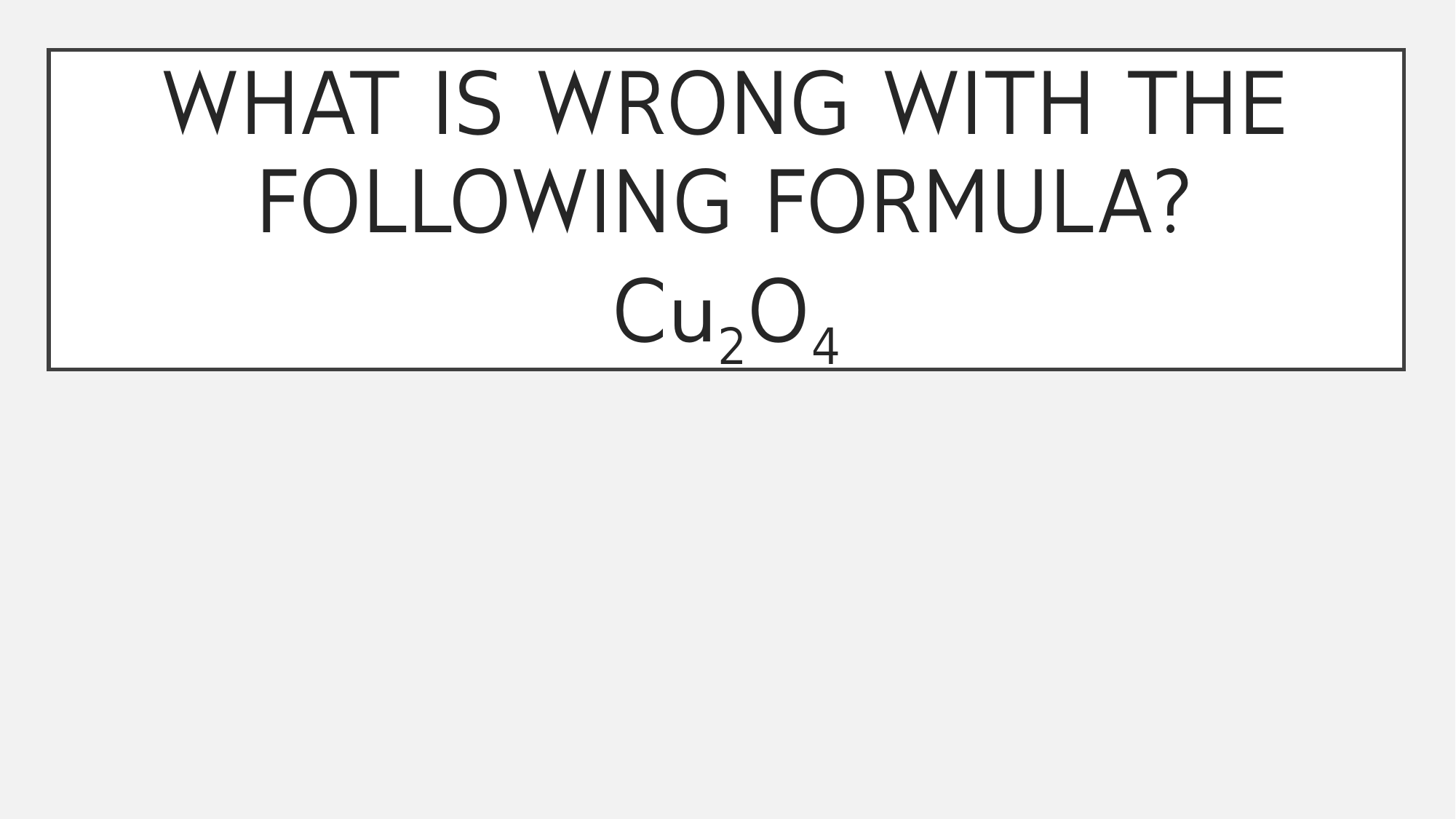

# What is wrong with the following formula? Cu2o4